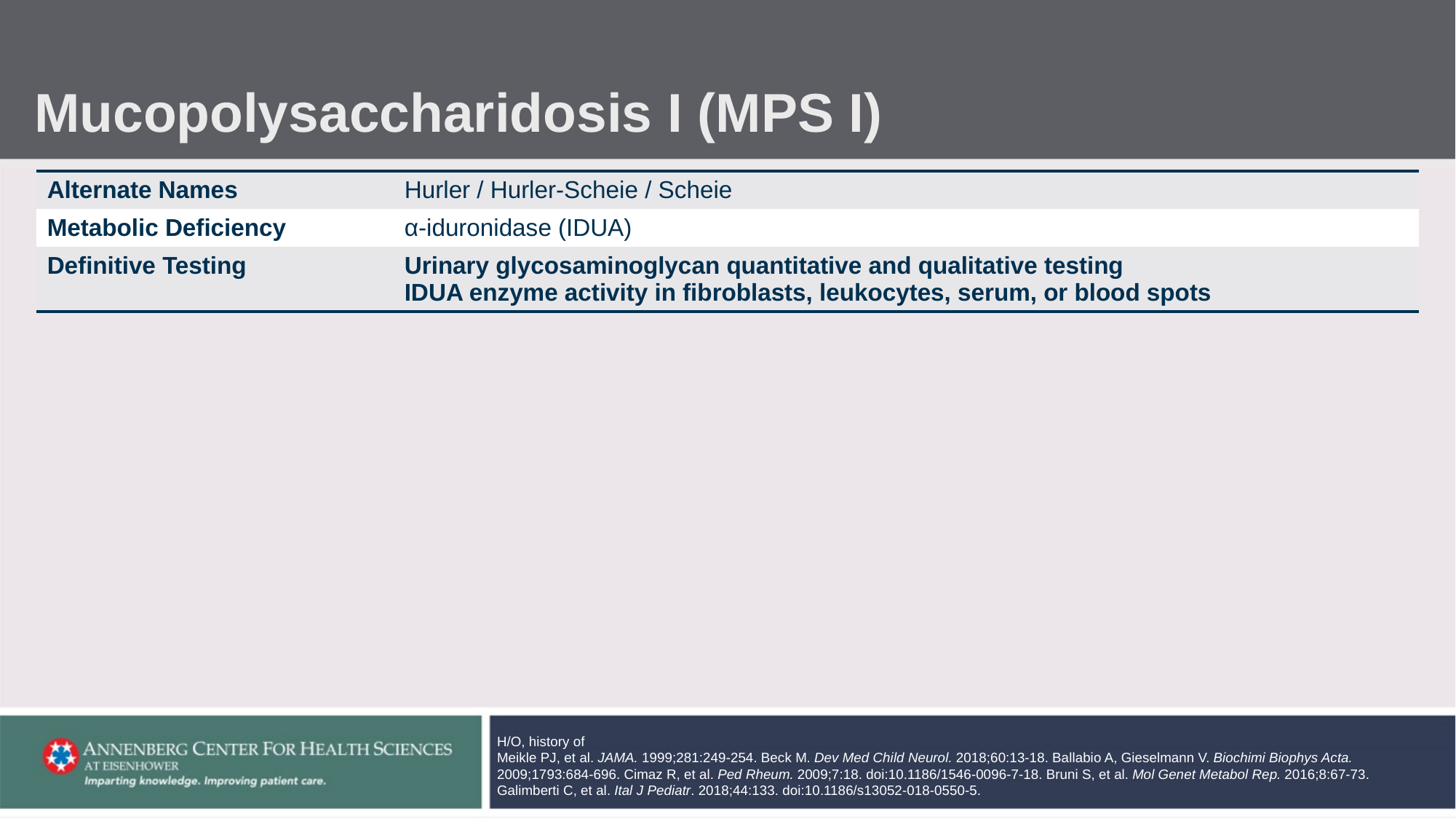

# Mucopolysaccharidosis I (MPS I)
| Alternate Names | Hurler / Hurler-Scheie / Scheie |
| --- | --- |
| Metabolic Deficiency | α-iduronidase (IDUA) |
| Definitive Testing | Urinary glycosaminoglycan quantitative and qualitative testing IDUA enzyme activity in fibroblasts, leukocytes, serum, or blood spots |
H/O, history of
Meikle PJ, et al. JAMA. 1999;281:249-254. Beck M. Dev Med Child Neurol. 2018;60:13-18. Ballabio A, Gieselmann V. Biochimi Biophys Acta. 2009;1793:684-696. Cimaz R, et al. Ped Rheum. 2009;7:18. doi:10.1186/1546-0096-7-18. Bruni S, et al. Mol Genet Metabol Rep. 2016;8:67-73. Galimberti C, et al. Ital J Pediatr. 2018;44:133. doi:10.1186/s13052-018-0550-5.